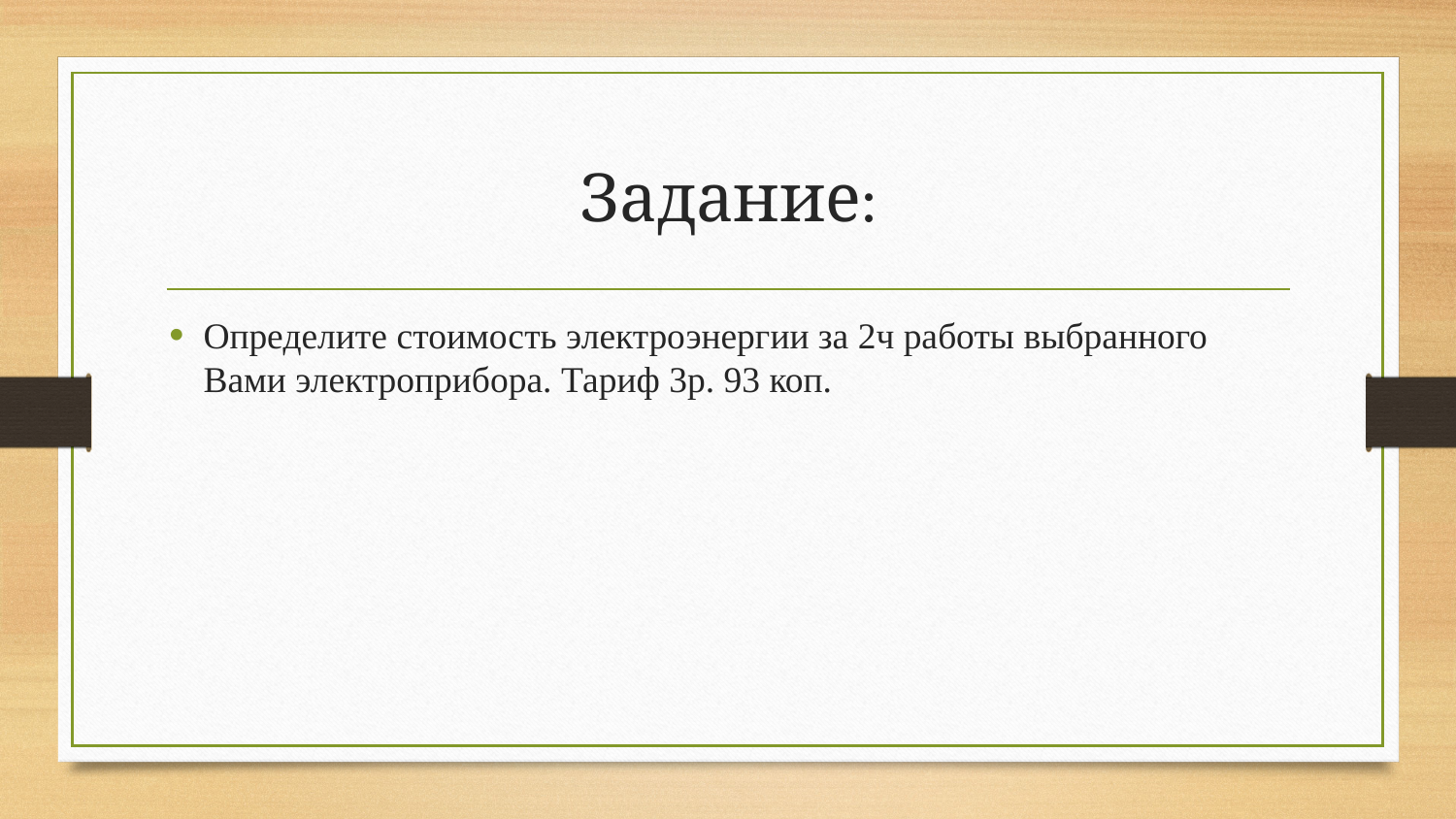

# Задание:
Определите стоимость электроэнергии за 2ч работы выбранного Вами электроприбора. Тариф 3р. 93 коп.